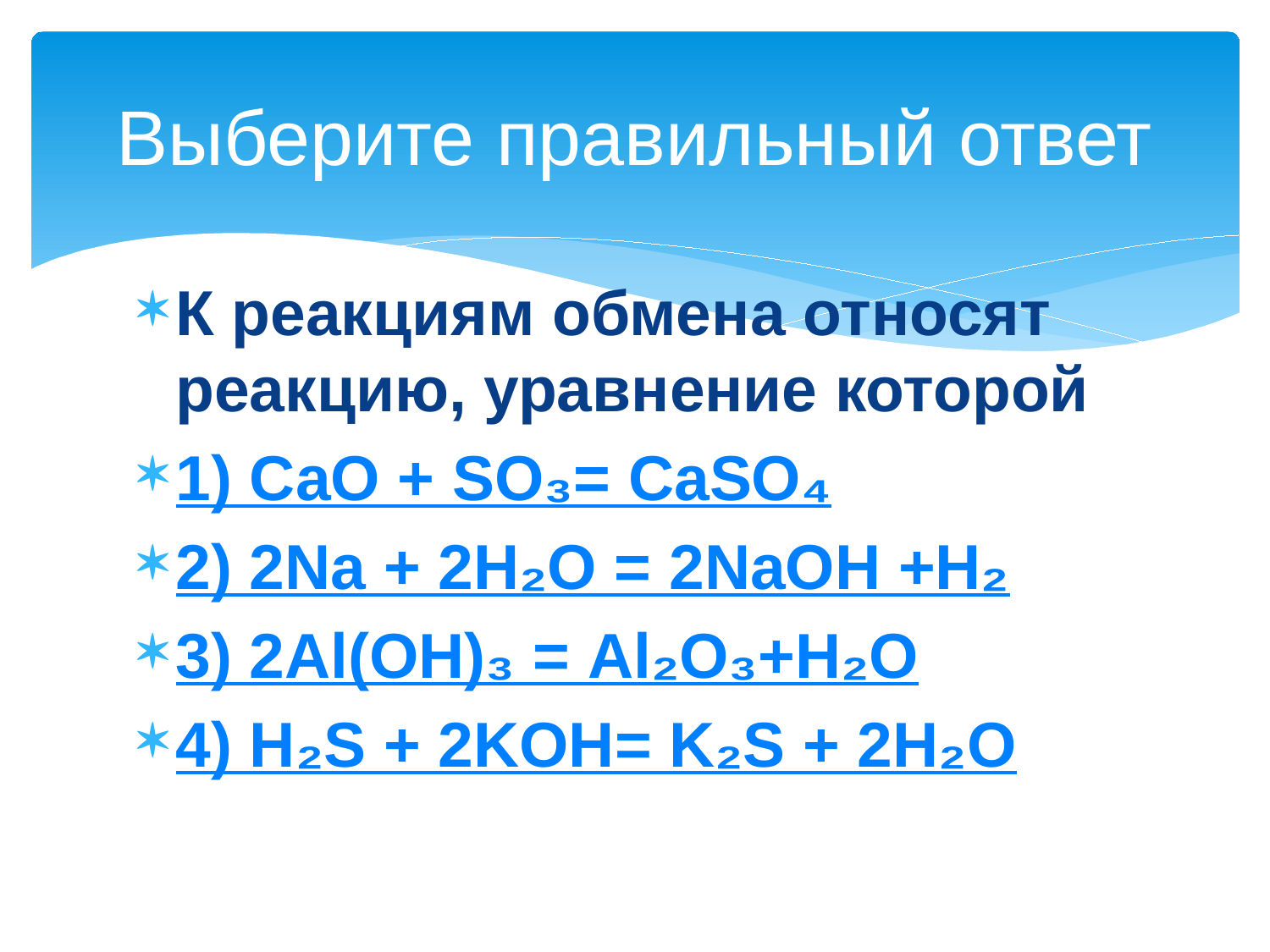

# Выберите правильный ответ
К реакциям обмена относят реакцию, уравнение которой
1) CaO + SO₃= CaSO₄
2) 2Na + 2H₂O = 2NaOH +H₂
3) 2Al(OH)₃ = Al₂O₃+H₂O
4) H₂S + 2KOH= K₂S + 2H₂O